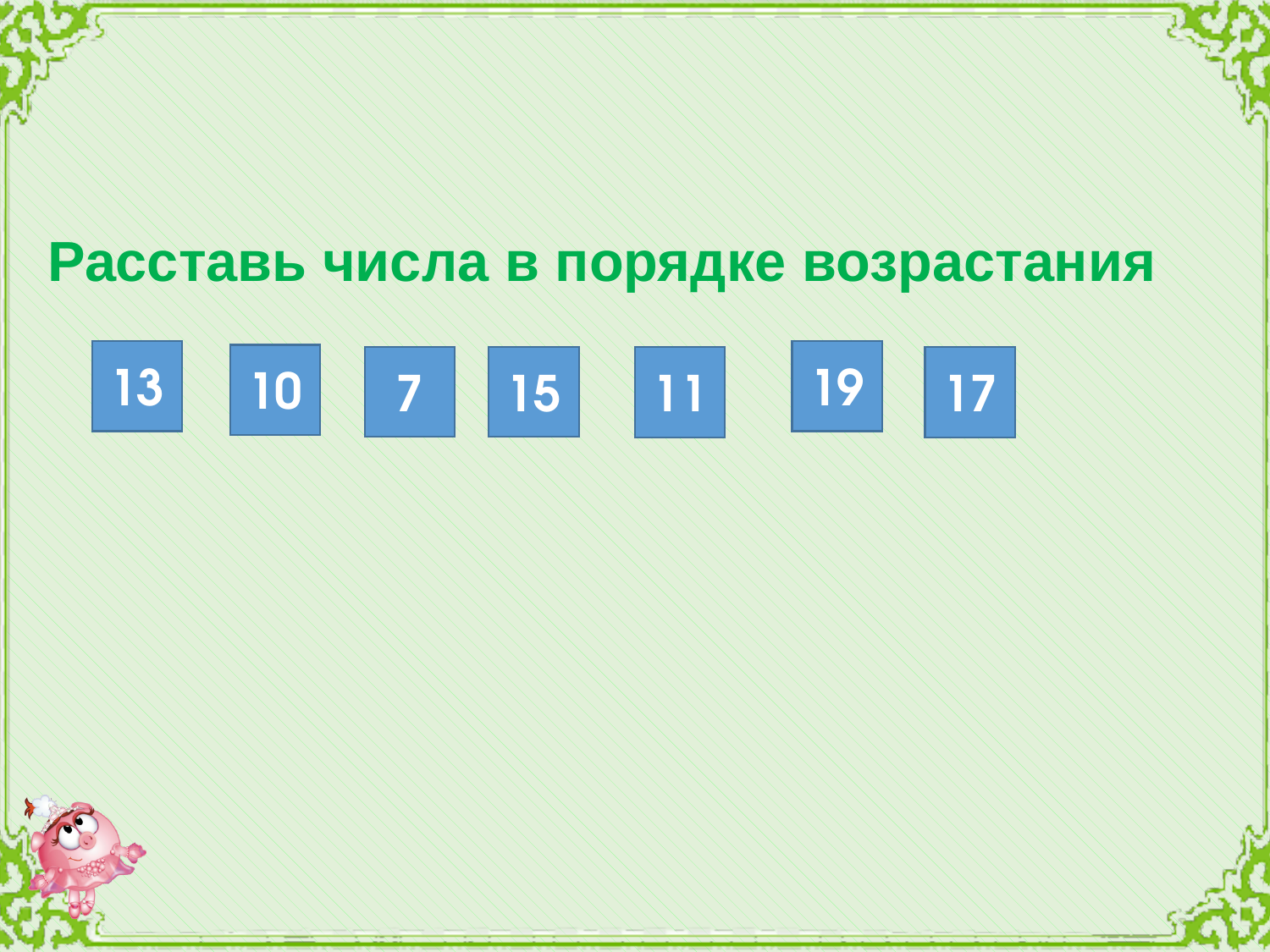

Расставь числа в порядке возрастания
13
19
10
7
15
11
17